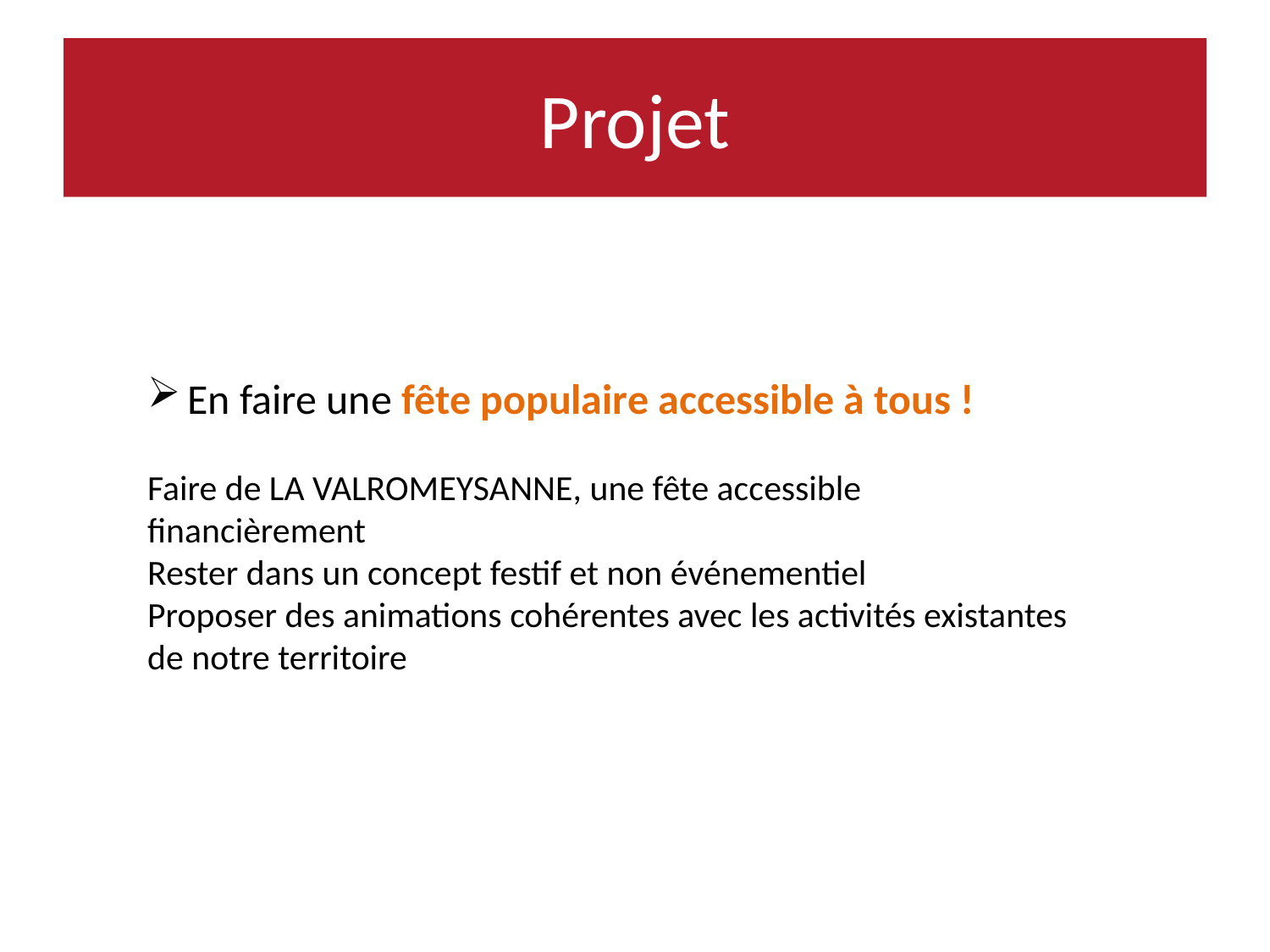

# Projet
En faire une fête populaire accessible à tous !

Faire de LA VALROMEYSANNE, une fête accessible financièrement
Rester dans un concept festif et non événementiel
Proposer des animations cohérentes avec les activités existantes de notre territoire